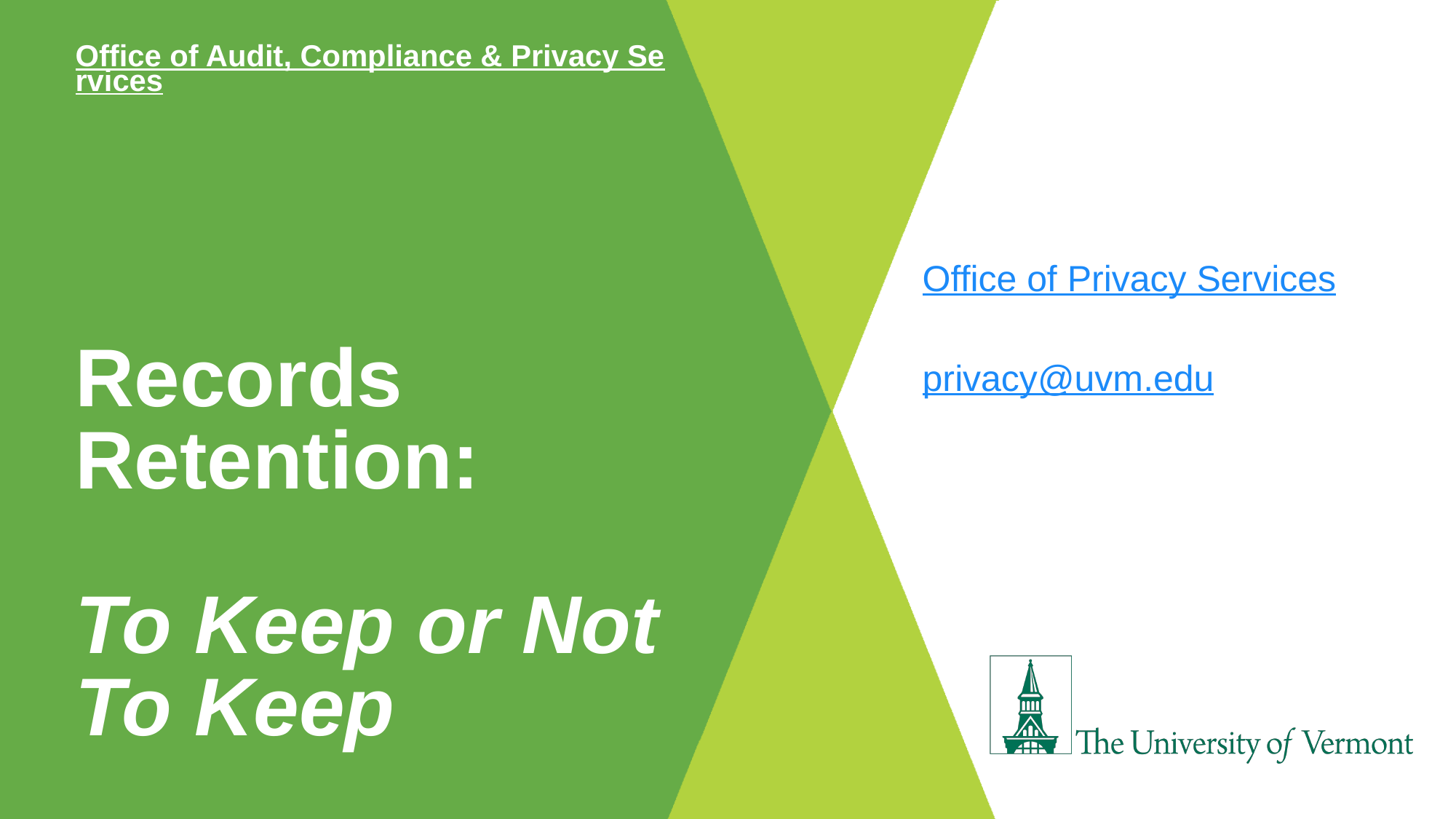

# Office of Audit, Compliance & Privacy Services Records Retention: To Keep or Not To Keep
Office of Privacy Services

privacy@uvm.edu